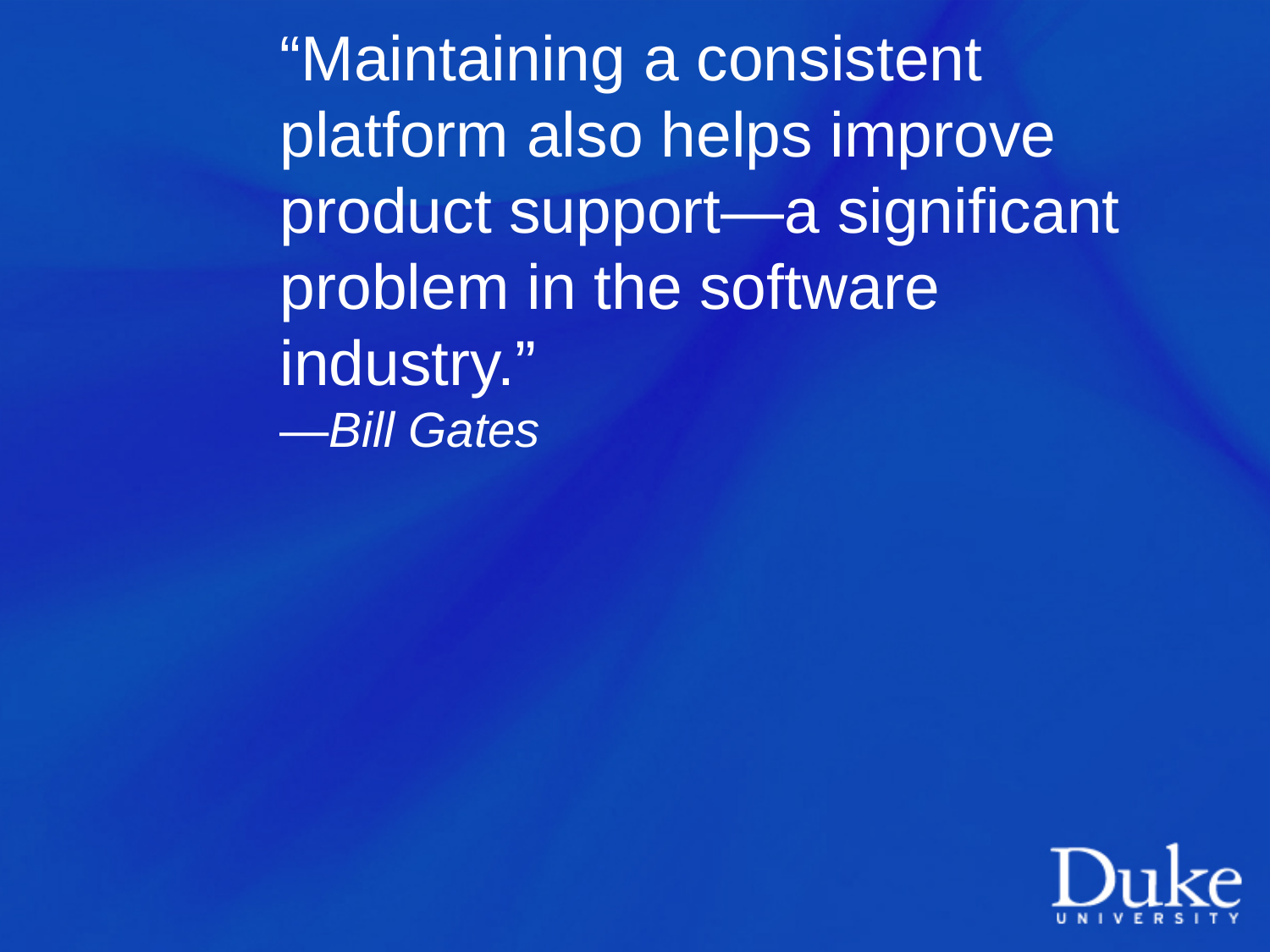

“Maintaining a consistent platform also helps improve product support―a significant problem in the software industry.”
―Bill Gates